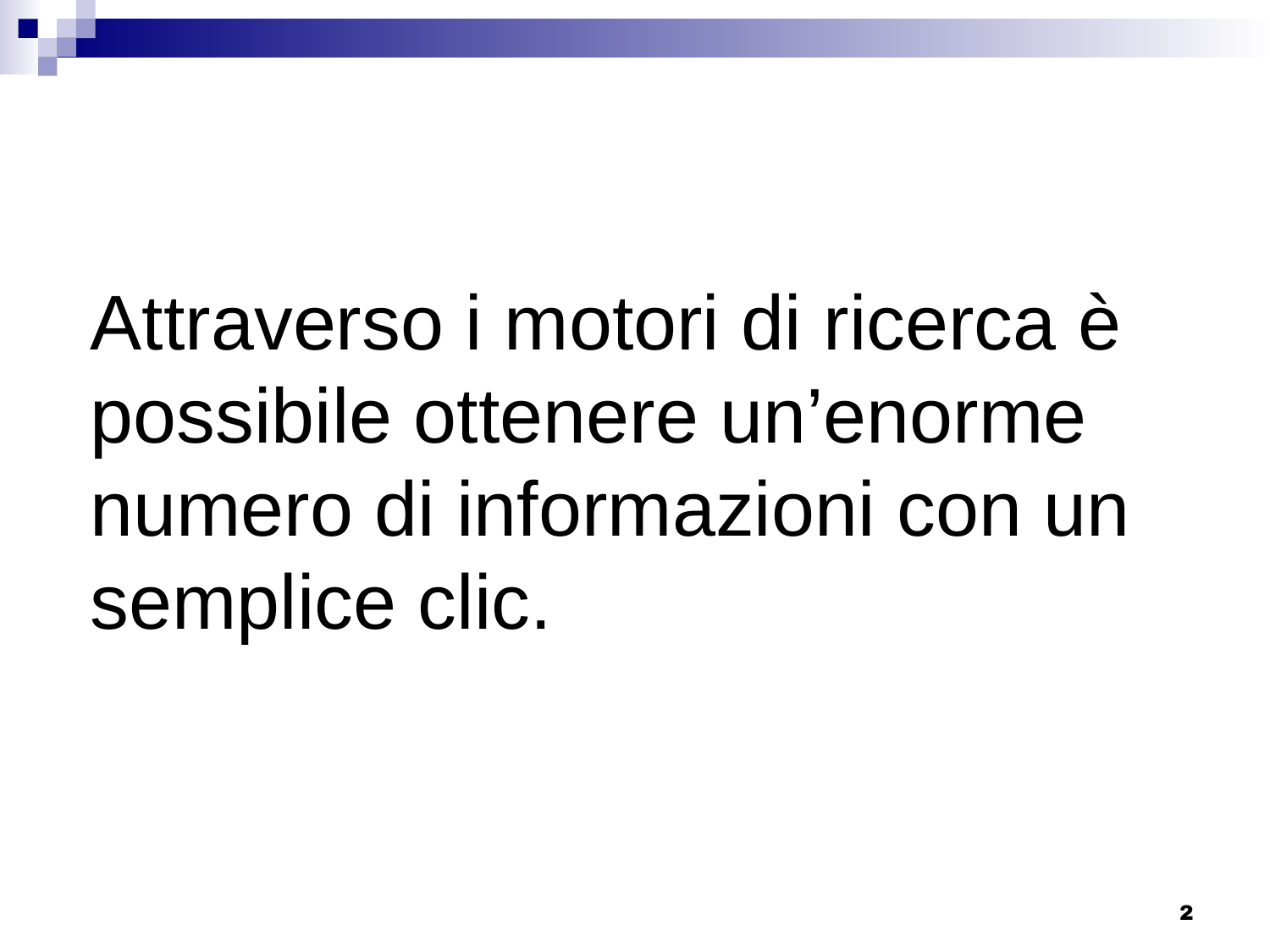

Attraverso i motori di ricerca è possibile ottenere un’enorme numero di informazioni con un semplice clic.

2